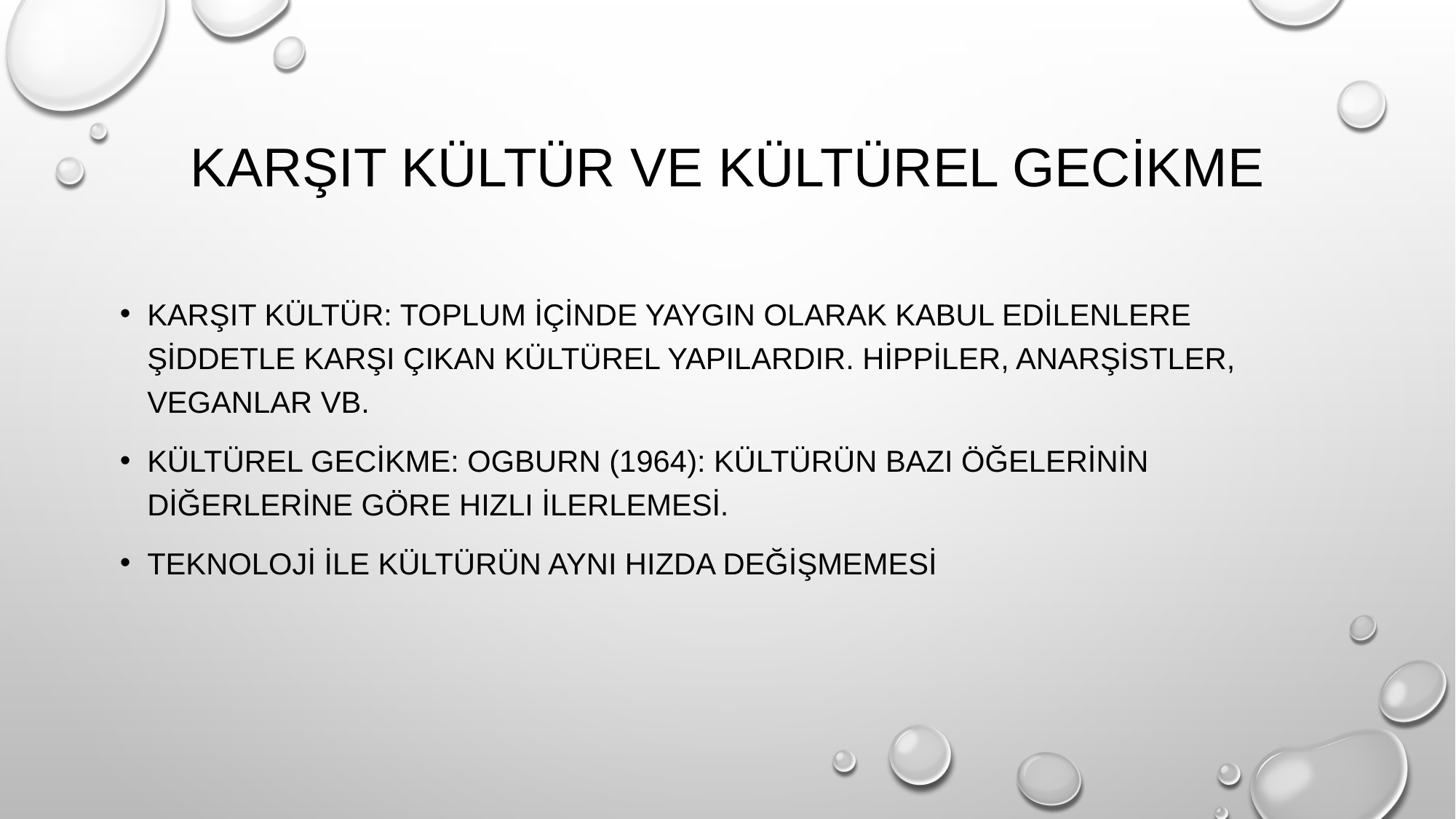

# Karşıt kültür ve Kültürel gecikme
Karşıt kültür: toplum içinde yaygın olarak kabul edilenlere şiddetle karşı çıkan kültürel yapılardır. Hippiler, anarşistler, veganlar vb.
Kültürel gecikme: Ogburn (1964): Kültürün bazı öğelerinin diğerlerine göre hızlı ilerlemesi.
teknoloji ile kültürün aynı hızda değişmemesi